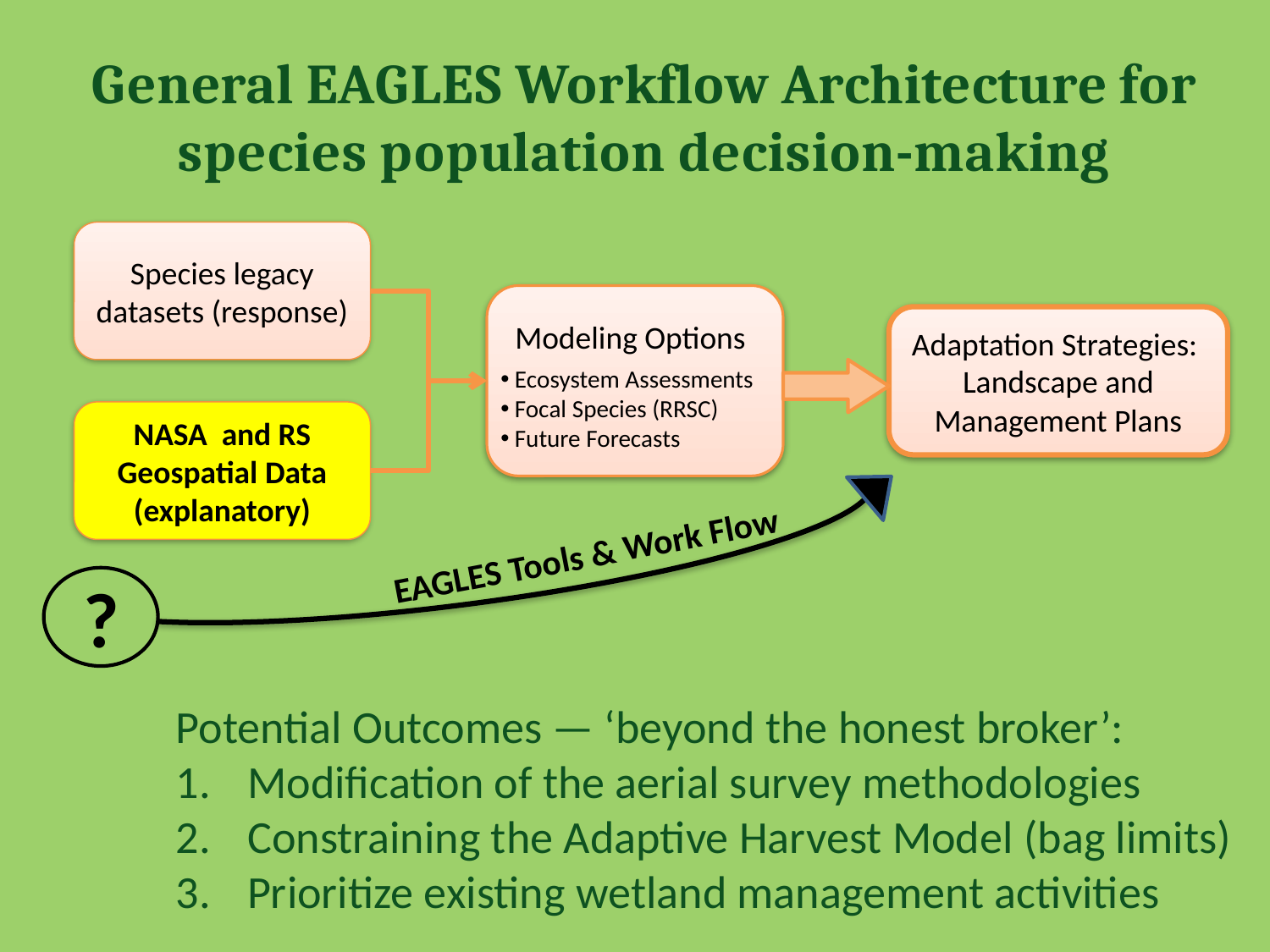

General EAGLES Workflow Architecture for species population decision-making
Species legacy
datasets (response)

Adaptation Strategies:
Landscape and
Management Plans
  Modeling Options

 Ecosystem Assessments
 Focal Species (RRSC)
 Future Forecasts

NASA  and RS Geospatial Data (explanatory)

EAGLES Tools & Work Flow
?

Potential Outcomes — ‘beyond the honest broker’:
Modification of the aerial survey methodologies
Constraining the Adaptive Harvest Model (bag limits)
Prioritize existing wetland management activities